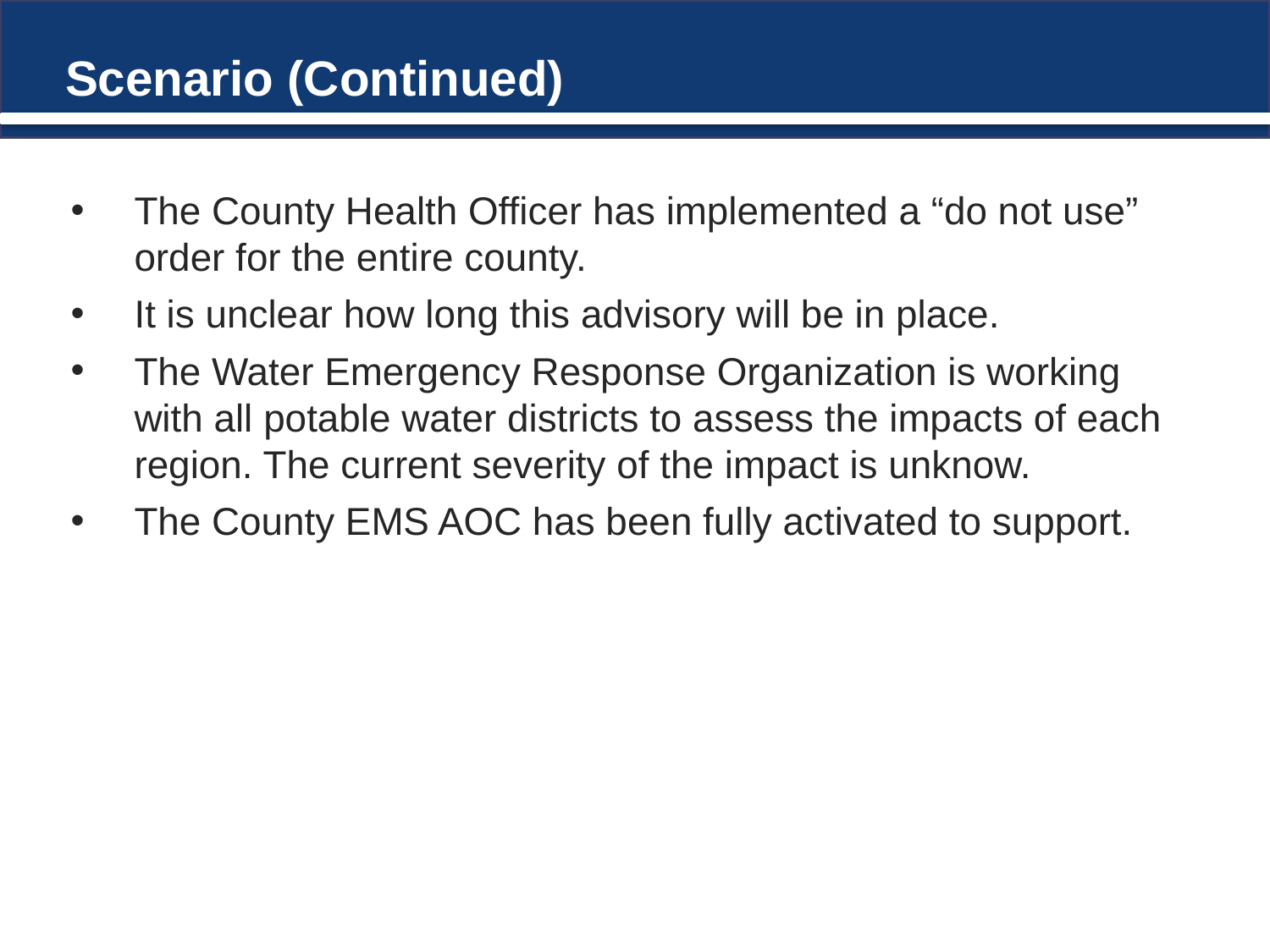

# Scenario (Continued)
The County Health Officer has implemented a “do not use” order for the entire county.
It is unclear how long this advisory will be in place.
The Water Emergency Response Organization is working with all potable water districts to assess the impacts of each region. The current severity of the impact is unknow.
The County EMS AOC has been fully activated to support.